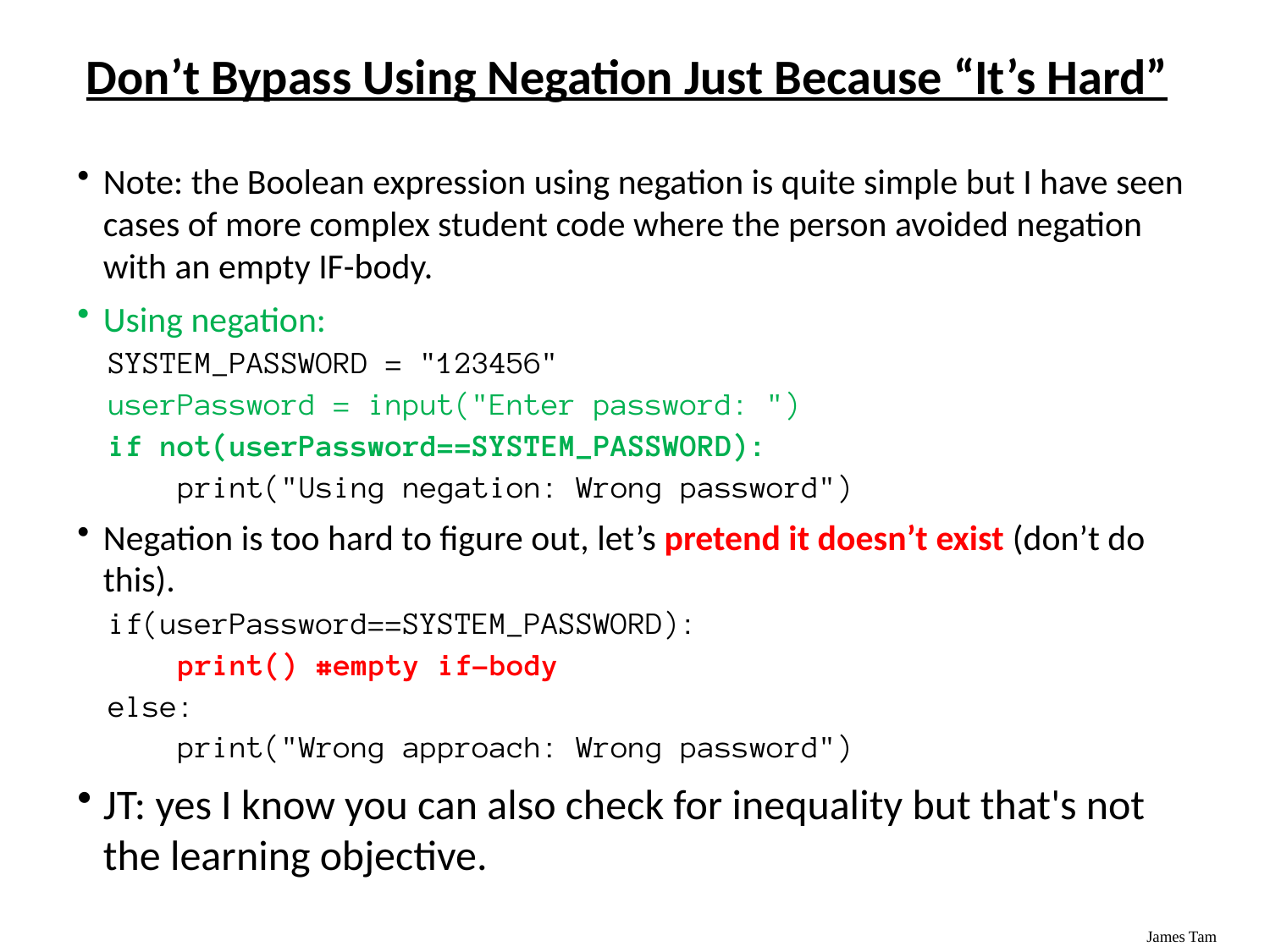

# Don’t Bypass Using Negation Just Because “It’s Hard”
Note: the Boolean expression using negation is quite simple but I have seen cases of more complex student code where the person avoided negation with an empty IF-body.
Using negation:
SYSTEM_PASSWORD = "123456"
userPassword = input("Enter password: ")
if not(userPassword==SYSTEM_PASSWORD):
    print("Using negation: Wrong password")
Negation is too hard to figure out, let’s pretend it doesn’t exist (don’t do this).
if(userPassword==SYSTEM_PASSWORD):
    print() #empty if-body
else:
    print("Wrong approach: Wrong password")
JT: yes I know you can also check for inequality but that's not the learning objective.